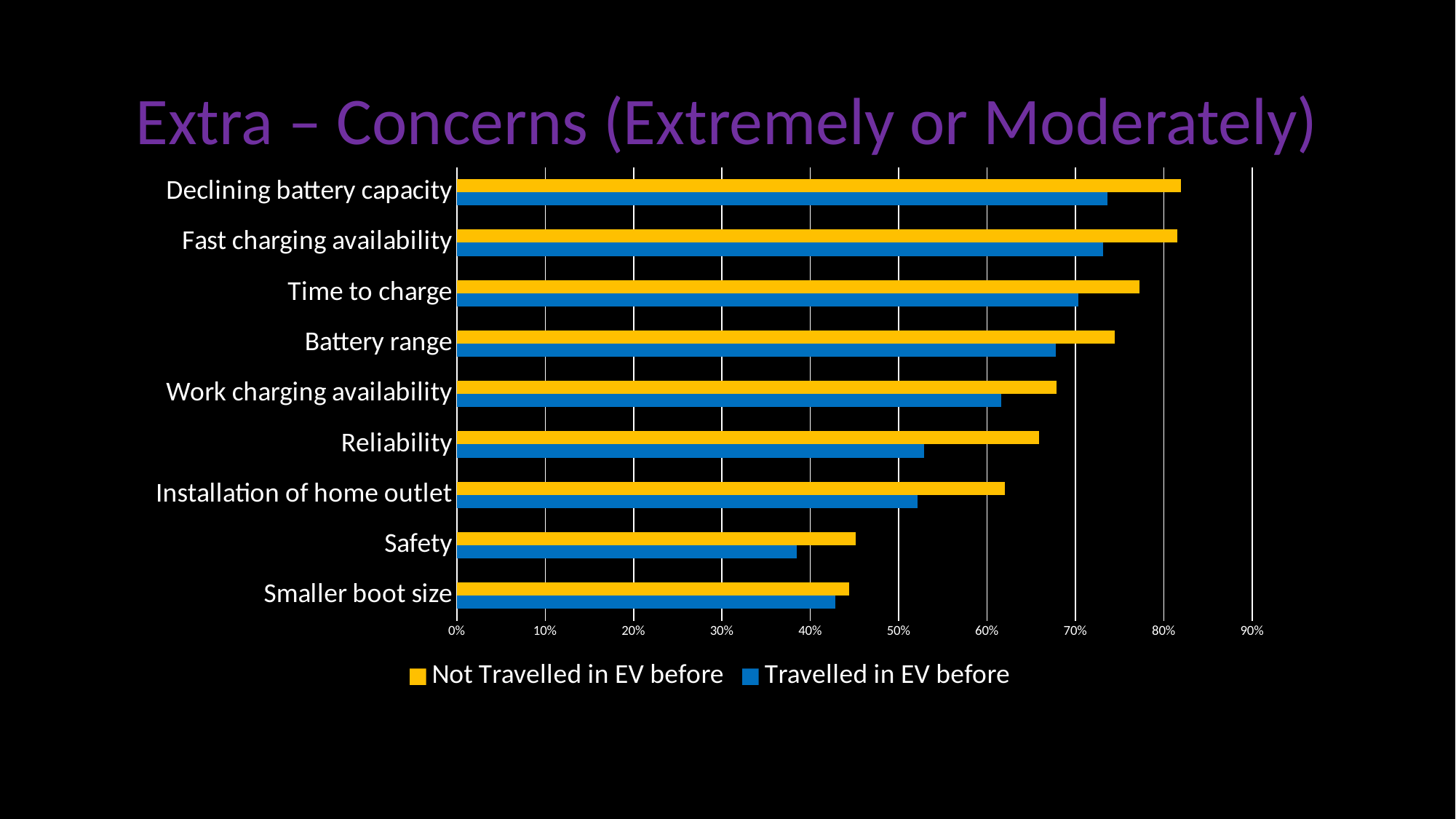

# Extra – Concerns (Extremely or Moderately)

### Chart

| Category | Travelled in EV before | Not Travelled in EV before |
|---|---|---|
| Smaller boot size | 0.4284097 | 0.4441446 |
| Safety | 0.3844135 | 0.4517484 |
| Installation of home outlet | 0.5212528 | 0.6198379 |
| Reliability | 0.5289553 | 0.658884 |
| Work charging availability | 0.6157612 | 0.6786657 |
| Battery range | 0.6778324 | 0.744807 |
| Time to charge | 0.7028854 | 0.772402 |
| Fast charging availability | 0.7315406 | 0.8153569 |
| Declining battery capacity | 0.7361535 | 0.8192787 |